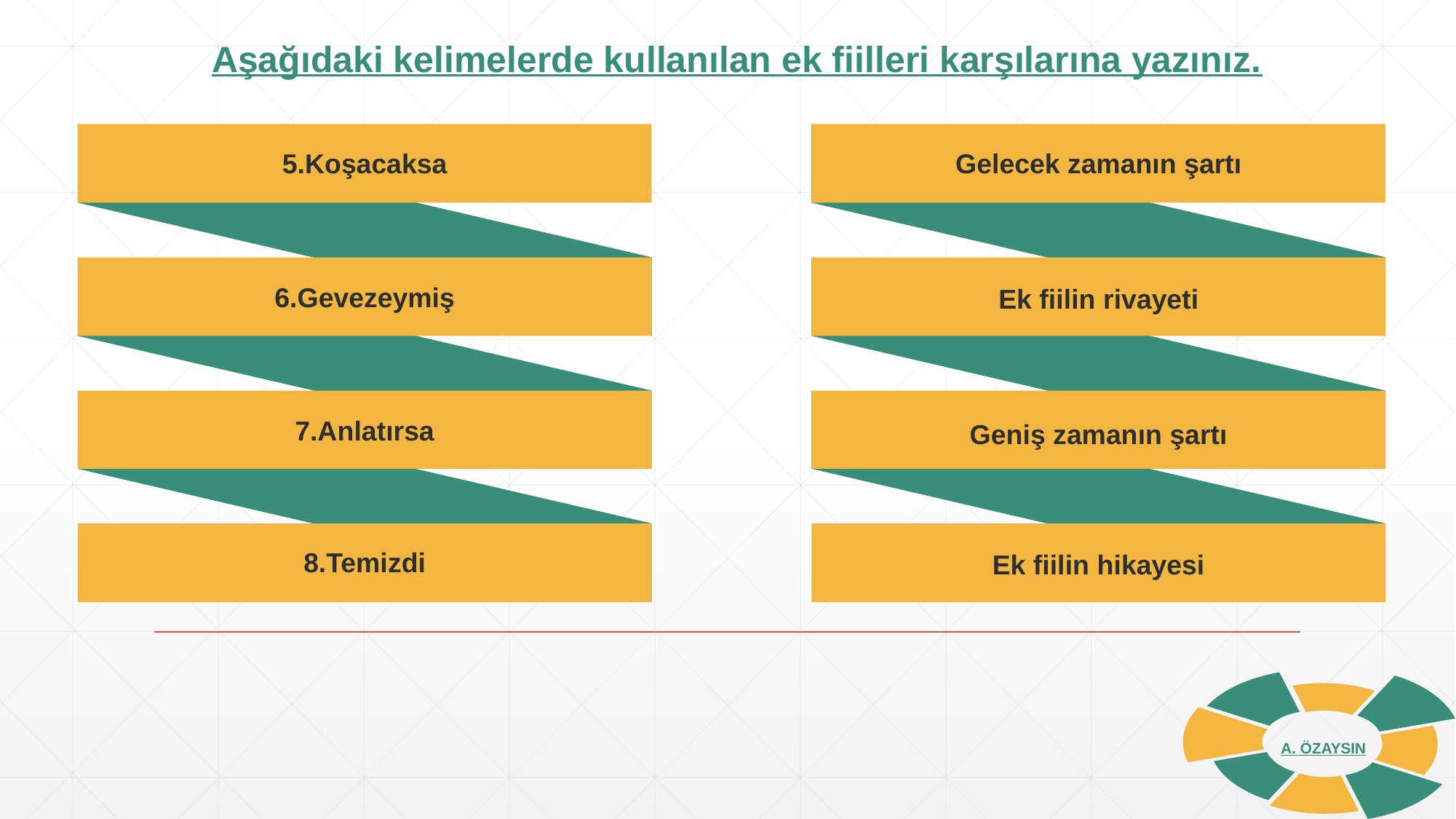

Aşağıdaki kelimelerde kullanılan ek fiilleri karşılarına yazınız.

5.Koşacaksa

Gelecek zamanın şartı
6.Gevezeymiş
Ek fiilin rivayeti
7.Anlatırsa
Geniş zamanın şartı
8.Temizdi
Ek fiilin hikayesi

A. ÖZAYSIN